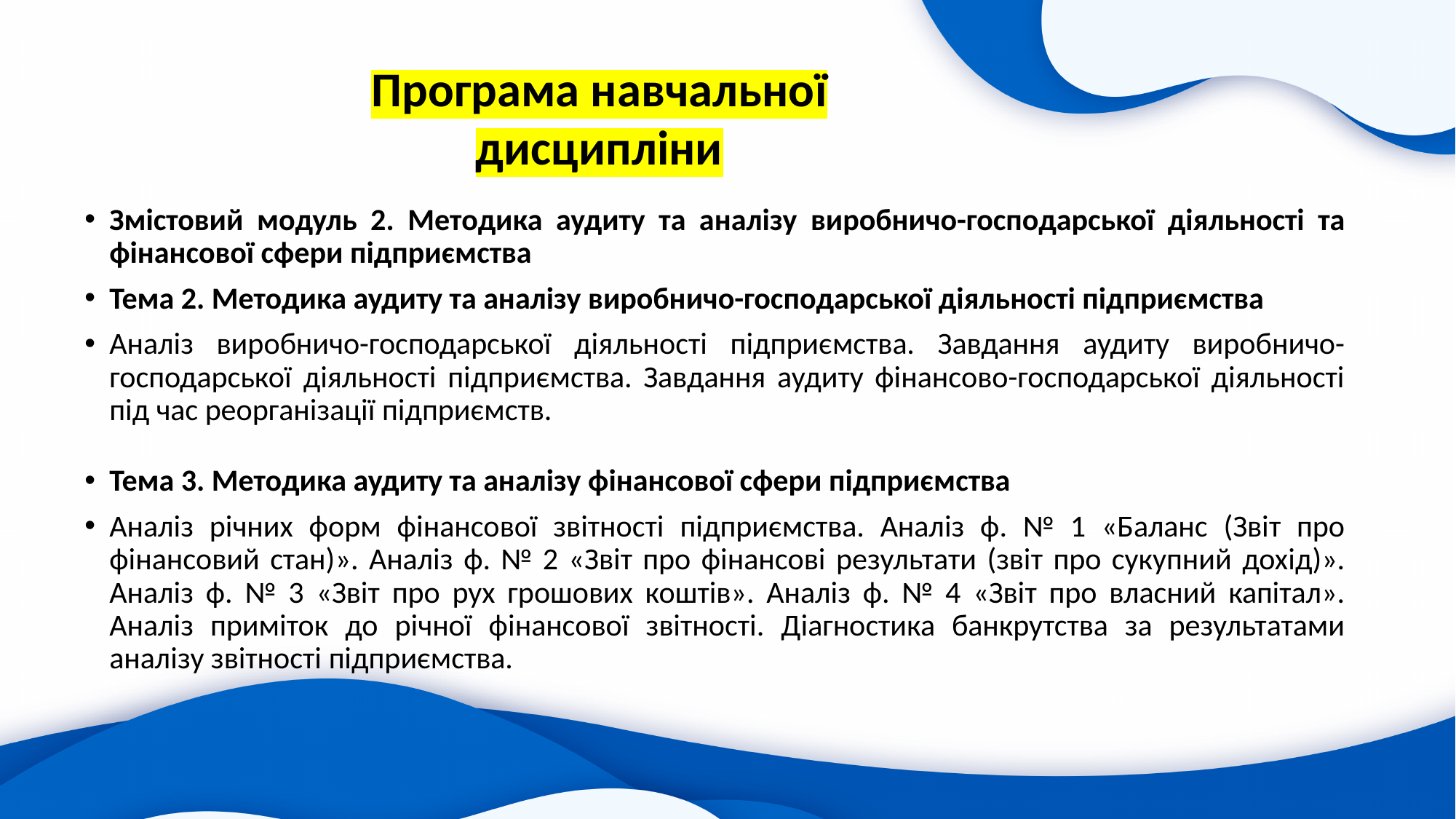

Програма навчальної
дисципліни
Змістовий модуль 2. Методика аудиту та аналізу виробничо-господарської діяльності та фінансової сфери підприємства
Тема 2. Методика аудиту та аналізу виробничо-господарської діяльності підприємства
Аналіз виробничо-господарської діяльності підприємства. Завдання аудиту виробничо-господарської діяльності підприємства. Завдання аудиту фінансово-господарської діяльності під час реорганізації підприємств.

Тема 3. Методика аудиту та аналізу фінансової сфери підприємства
Аналіз річних форм фінансової звітності підприємства. Аналіз ф. № 1 «Баланс (Звіт про фінансовий стан)». Аналіз ф. № 2 «Звіт про фінансові результати (звіт про сукупний дохід)». Аналіз ф. № 3 «Звіт про рух грошових коштів». Аналіз ф. № 4 «Звіт про власний капітал». Аналіз приміток до річної фінансової звітності. Діагностика банкрутства за результатами аналізу звітності підприємства.